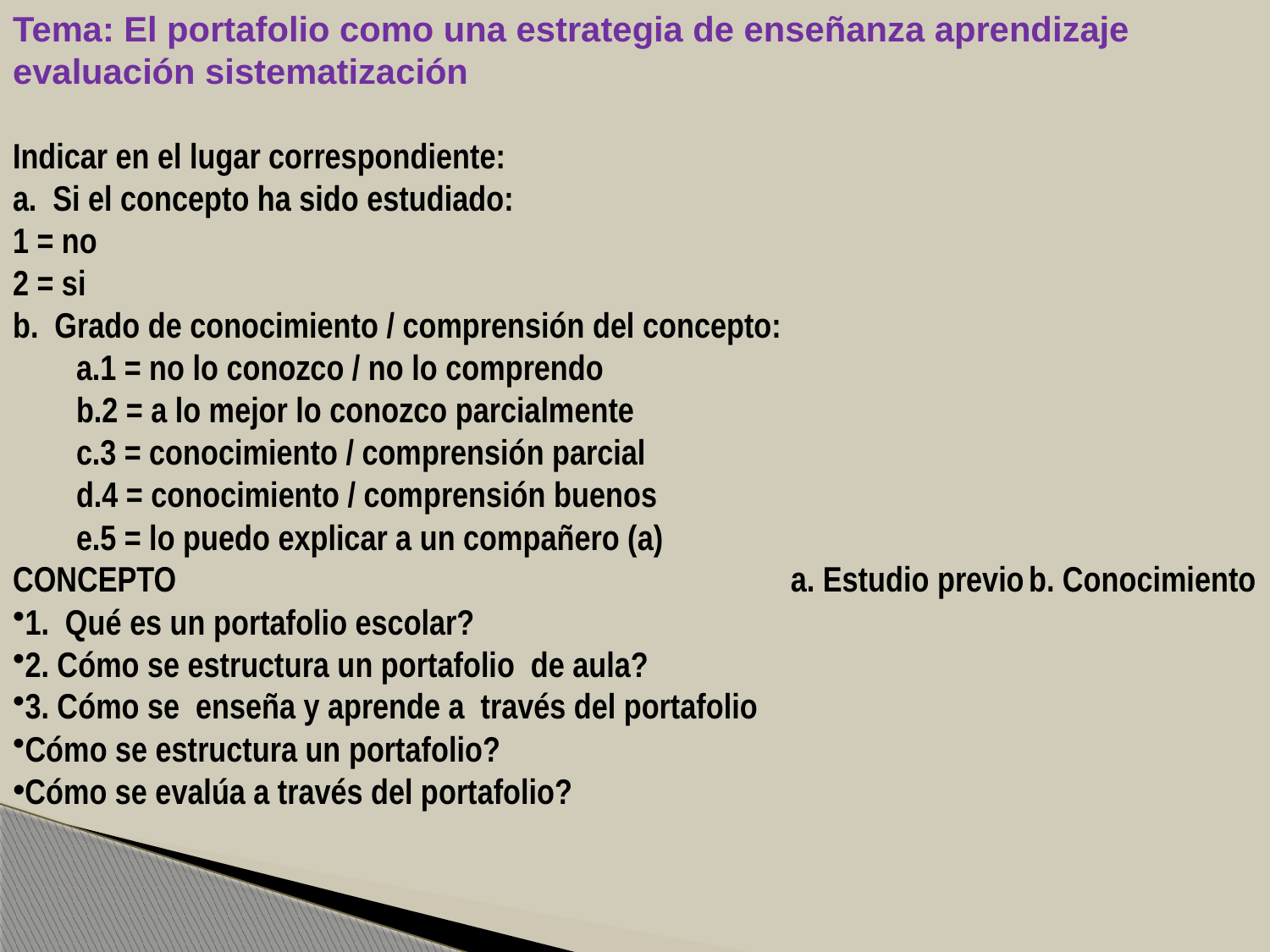

Tema: El portafolio como una estrategia de enseñanza aprendizaje evaluación sistematización

Indicar en el lugar correspondiente:
a.  Si el concepto ha sido estudiado:
1 = no
2 = si
b.  Grado de conocimiento / comprensión del concepto:
1 = no lo conozco / no lo comprendo
2 = a lo mejor lo conozco parcialmente
3 = conocimiento / comprensión parcial
4 = conocimiento / comprensión buenos
5 = lo puedo explicar a un compañero (a)
CONCEPTO					  a. Estudio previo	b. Conocimiento
1.  Qué es un portafolio escolar?
2. Cómo se estructura un portafolio  de aula?
3. Cómo se  enseña y aprende a  través del portafolio
Cómo se estructura un portafolio?
Cómo se evalúa a través del portafolio?